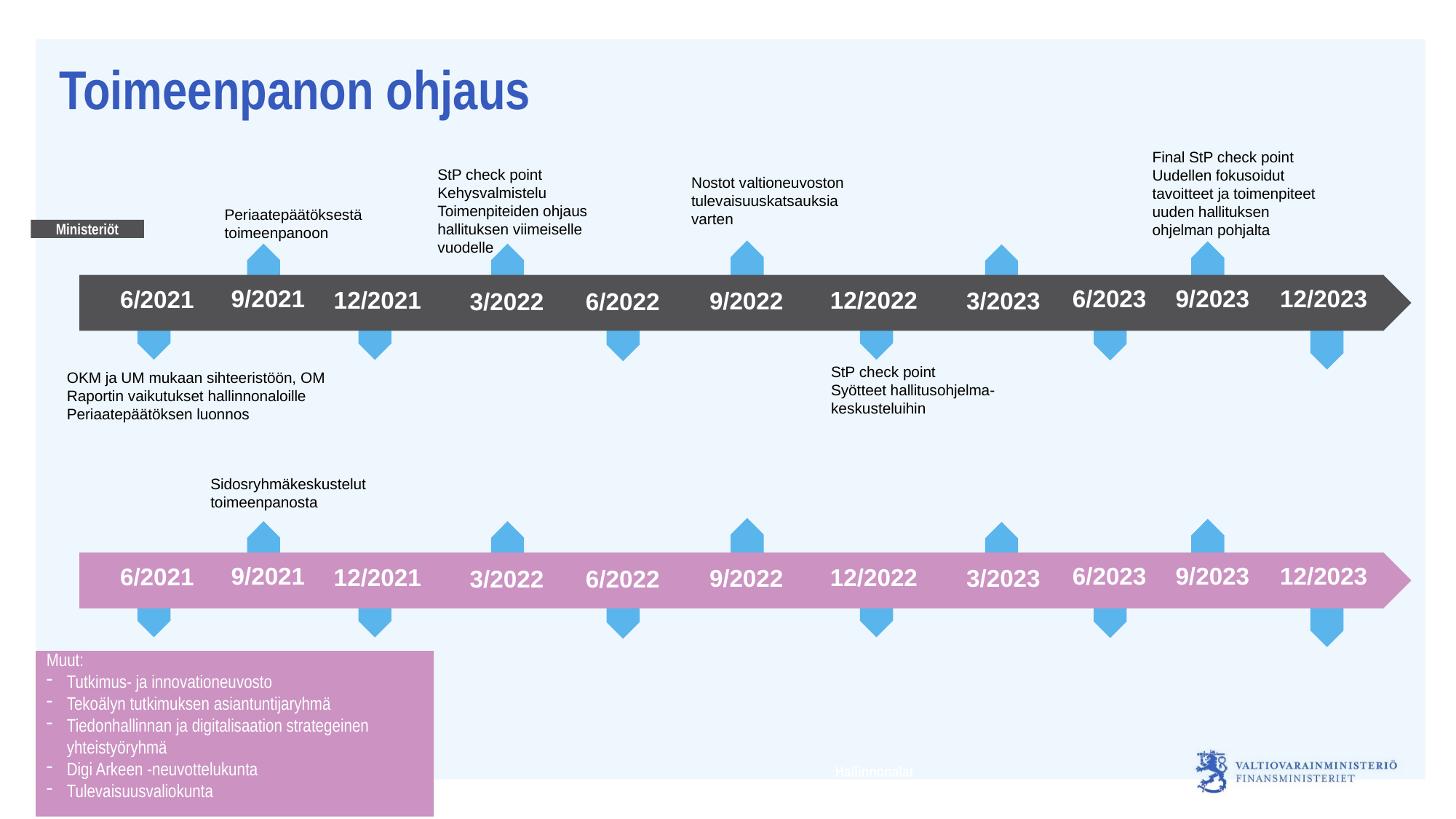

Toimeenpanon ohjaus
Final StP check point
Uudellen fokusoidut tavoitteet ja toimenpiteet uuden hallituksen ohjelman pohjalta
StP check point
Kehysvalmistelu
Toimenpiteiden ohjaus hallituksen viimeiselle vuodelle
Nostot valtioneuvoston tulevaisuuskatsauksia varten
Periaatepäätöksestä toimeenpanoon
Ministeriöt
Hallinnonalat

9/2021
6/2023
9/2023
12/2023
6/2021
12/2021
12/2022
9/2022
3/2023
6/2022
3/2022

StP check point
Syötteet hallitusohjelma-keskusteluihin
OKM ja UM mukaan sihteeristöön, OM
Raportin vaikutukset hallinnonaloille
Periaatepäätöksen luonnos
Sidosryhmäkeskustelut toimeenpanosta

9/2021
6/2023
9/2023
12/2023
6/2021
12/2021
12/2022
9/2022
3/2023
6/2022
3/2022

Muut:
Tutkimus- ja innovationeuvosto
Tekoälyn tutkimuksen asiantuntijaryhmä
Tiedonhallinnan ja digitalisaation strategeinen yhteistyöryhmä
Digi Arkeen -neuvottelukunta
Tulevaisuusvaliokunta